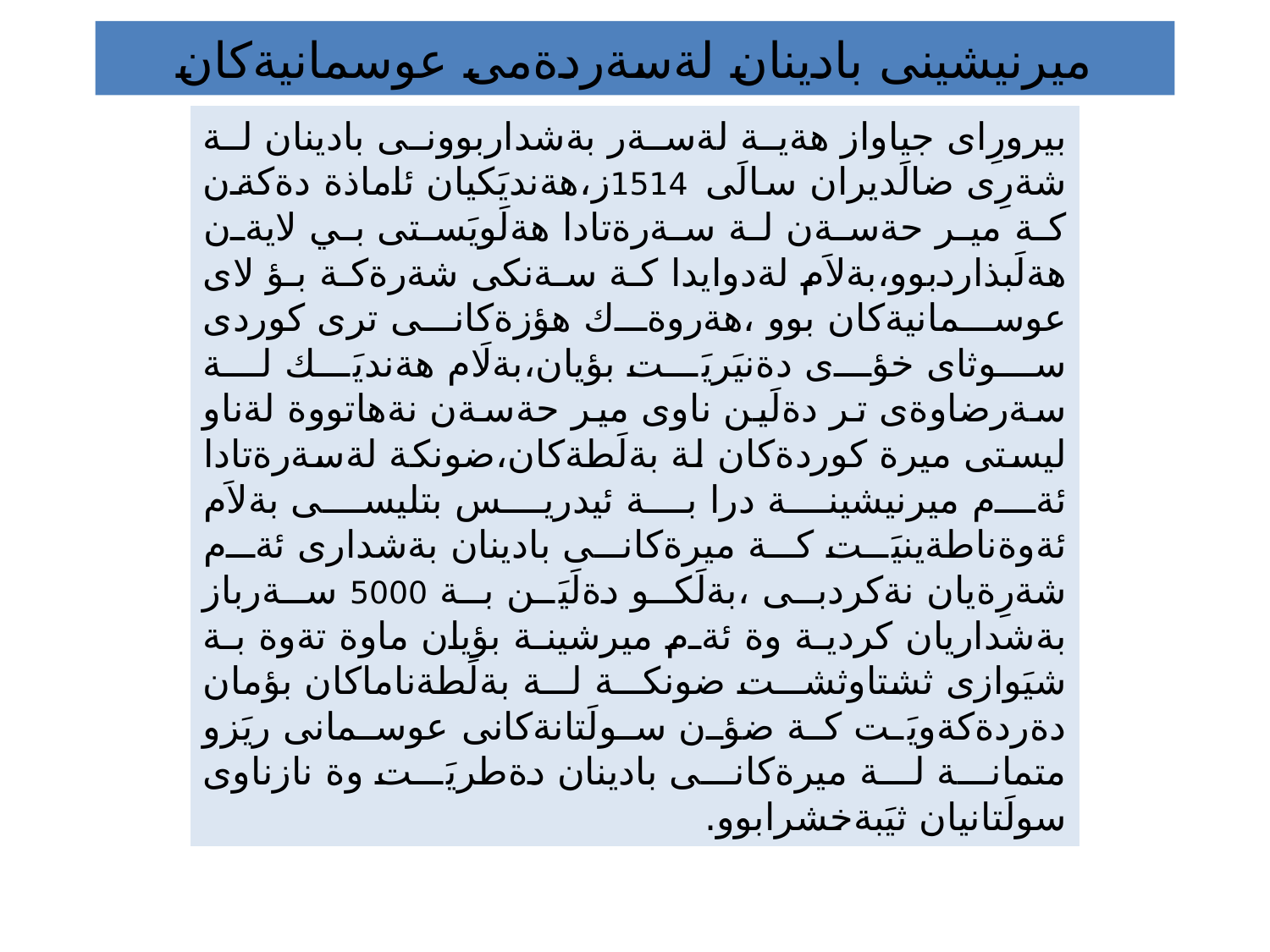

# ميرنيشينى بادينان لةسةردةمى عوسمانيةكان
بيرورِاى جياواز هةية لةسةر بةشداربوونى بادينان لة شةرِى ضالَديران سالَى 1514ز،هةنديَكيان ئاماذة دةكةن كة مير حةسةن لة سةرةتادا هةلَويَستى بي لايةن هةلَبذاردبوو،بةلاَم لةدوايدا كة سةنكى شةرةكة بؤ لاى عوسمانيةكان بوو ،هةروةك هؤزةكانى ترى كوردى سوثاى خؤى دةنيَريَت بؤيان،بةلَام هةنديَك لة سةرضاوةى تر دةلَين ناوى مير حةسةن نةهاتووة لةناو ليستى ميرة كوردةكان لة بةلَطةكان،ضونكة لةسةرةتادا ئةم ميرنيشينة درا بة ئيدريس بتليسى بةلاَم ئةوةناطةينيَت كة ميرةكانى بادينان بةشدارى ئةم شةرِةيان نةكردبى ،بةلَكو دةلَيَن بة 5000 سةرباز بةشداريان كردية وة ئةم ميرشينة بؤيان ماوة تةوة بة شيَوازى ثشتاوثشت ضونكة لة بةلَطةناماكان بؤمان دةردةكةويَت كة ضؤن سولَتانةكانى عوسمانى ريَزو متمانة لة ميرةكانى بادينان دةطريَت وة نازناوى سولَتانيان ثيَبةخشرابوو.